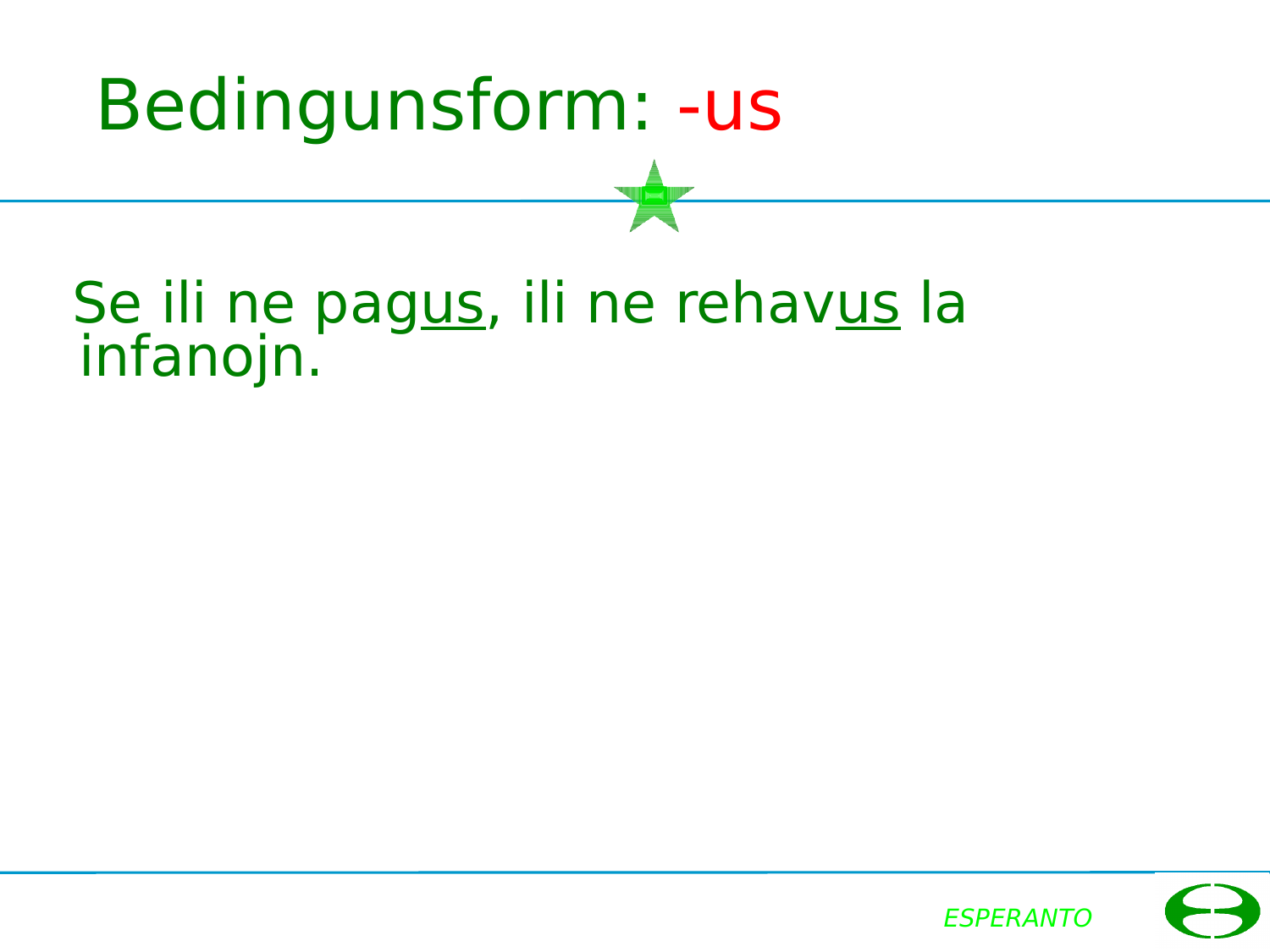

# Bedingunsform: -us
 Se ili ne pagus, ili ne rehavus la infanojn.

ESPERANTO